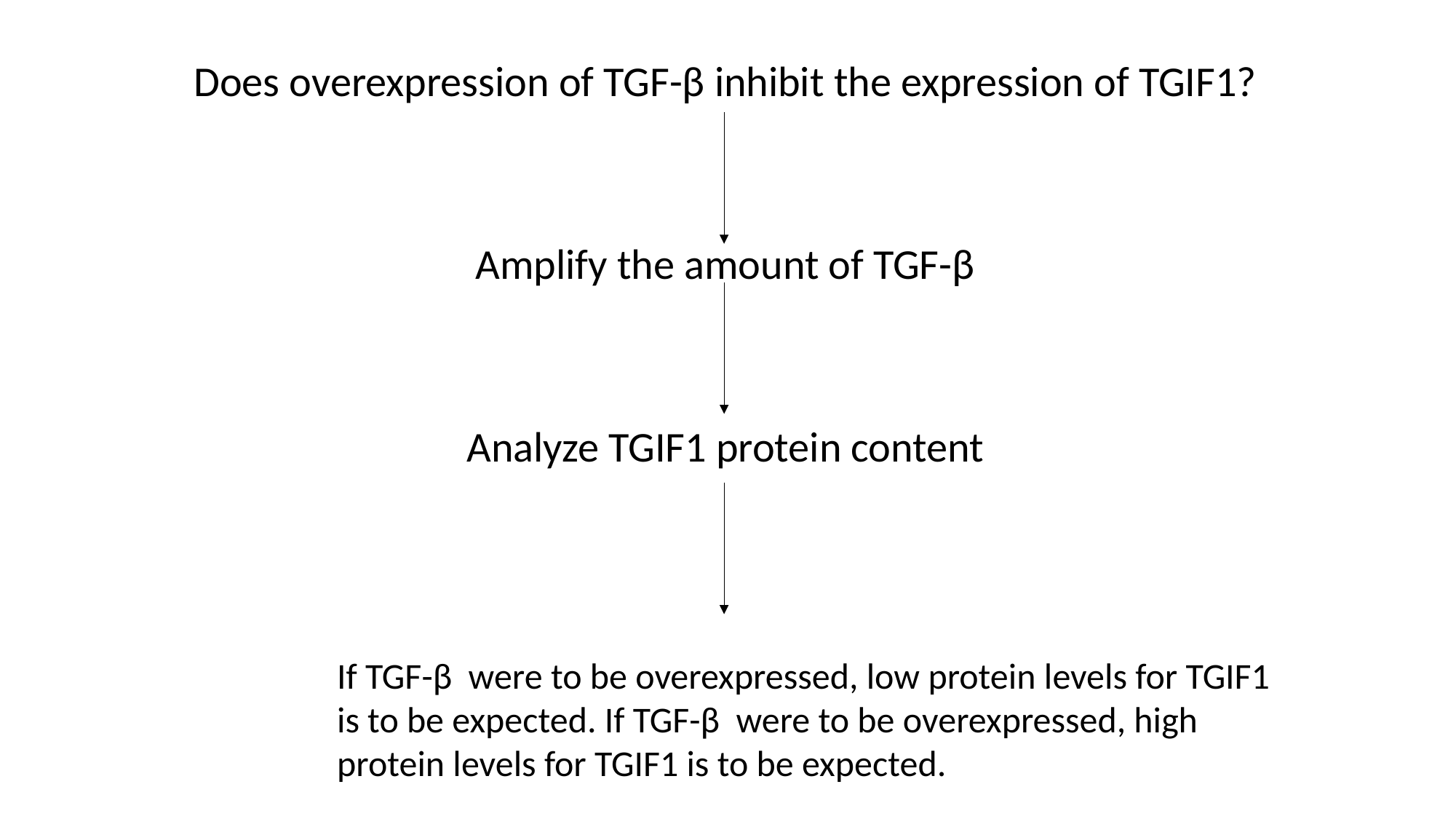

Does overexpression of TGF-β inhibit the expression of TGIF1?

Amplify the amount of TGF-β

Analyze TGIF1 protein content
If TGF-β  were to be overexpressed, low protein levels for TGIF1 is to be expected. If TGF-β  were to be overexpressed, high protein levels for TGIF1 is to be expected.